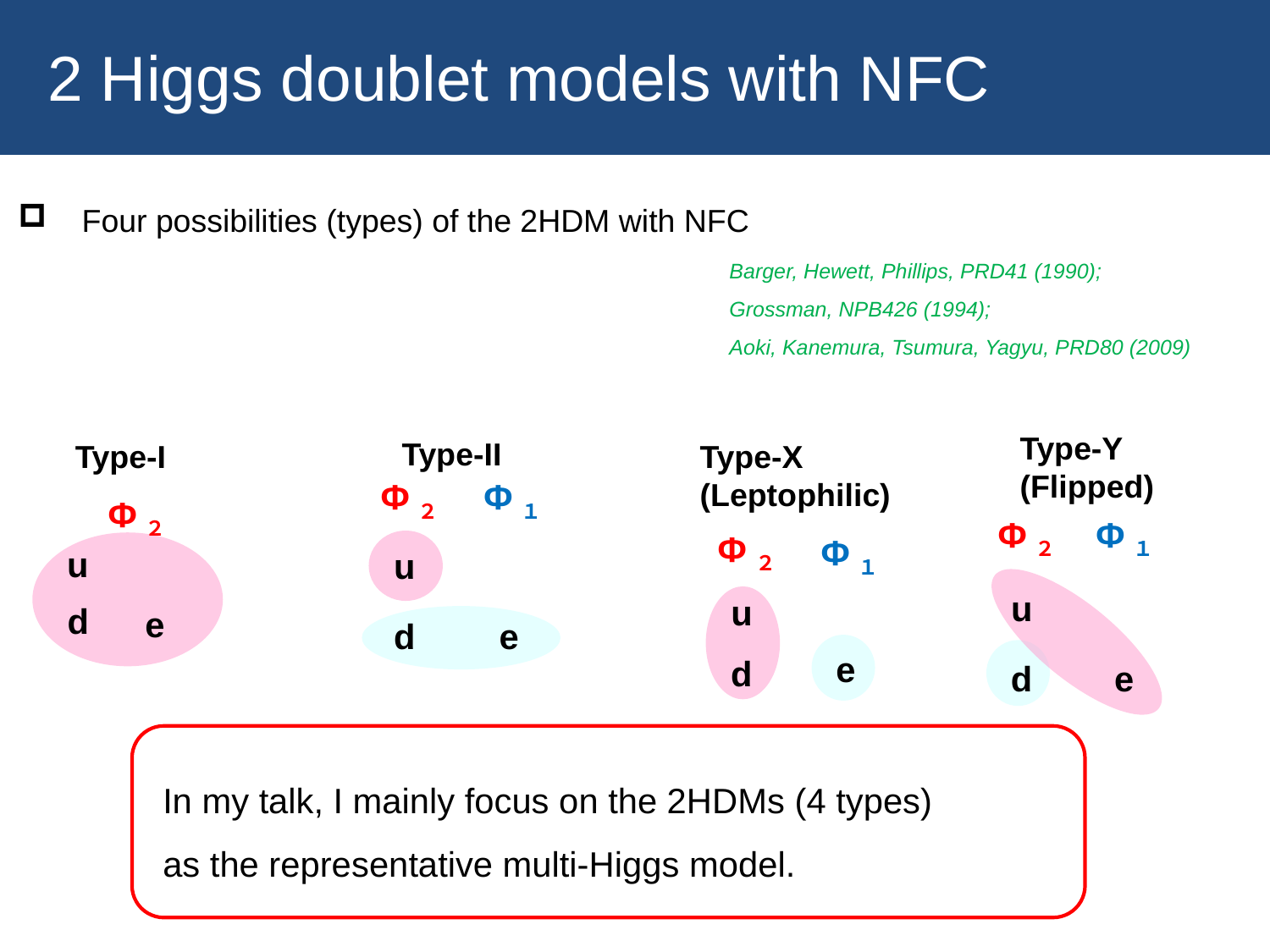

2 Higgs doublet models with NFC
Four possibilities (types) of the 2HDM with NFC
Barger, Hewett, Phillips, PRD41 (1990);
Grossman, NPB426 (1994);
Aoki, Kanemura, Tsumura, Yagyu, PRD80 (2009)
Type-Y
(Flipped)
Φ２
Φ１
u

d
e
Type-II
Φ２
Φ１

u

d
e
Type-I
Φ２

u
d
e
Type-X
(Leptophilic)
Φ２
Φ１
u

e
d

In my talk, I mainly focus on the 2HDMs (4 types)
as the representative multi-Higgs model.